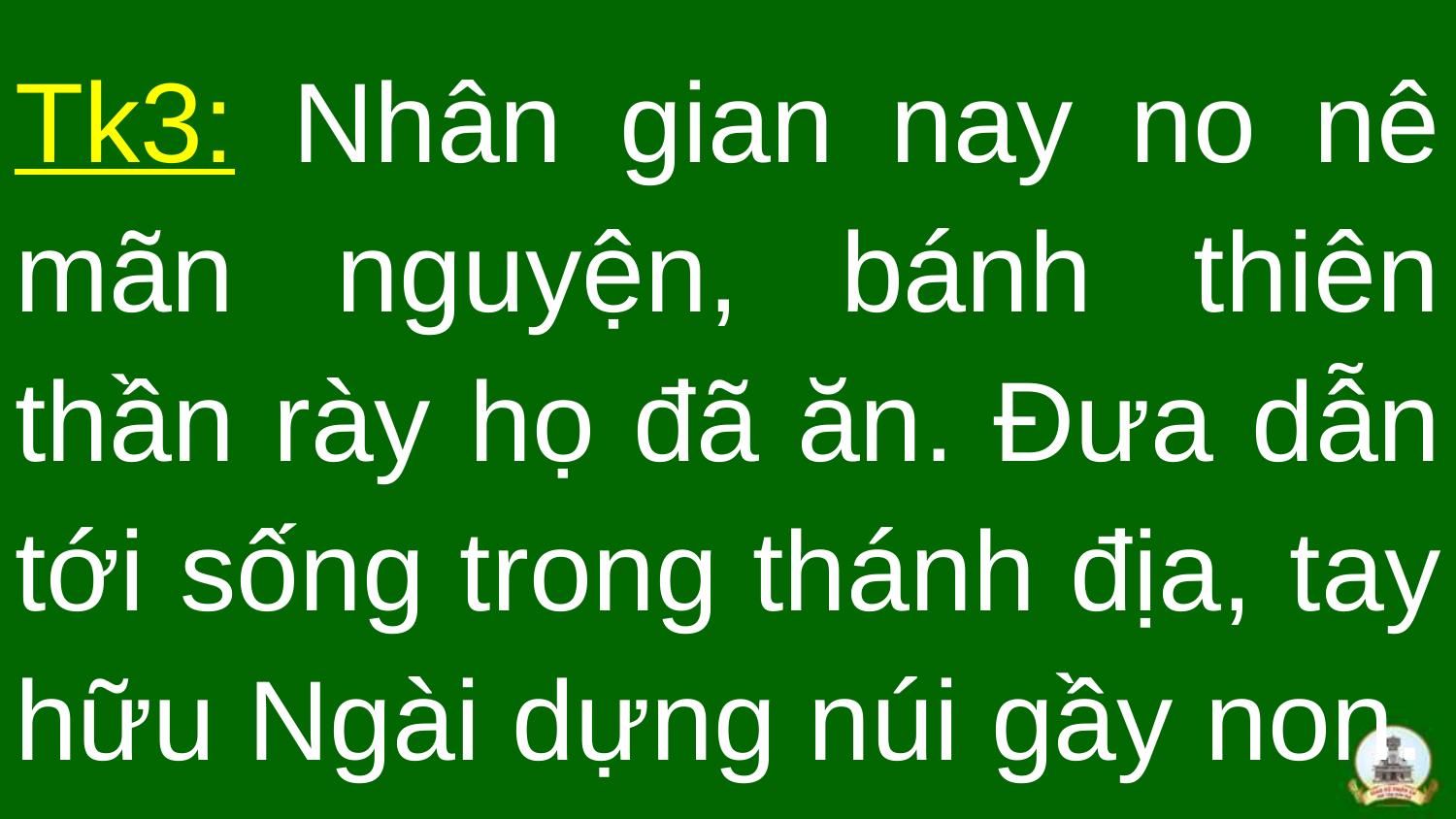

# Tk3: Nhân gian nay no nê mãn nguyện, bánh thiên thần rày họ đã ăn. Đưa dẫn tới sống trong thánh địa, tay hữu Ngài dựng núi gầy non.